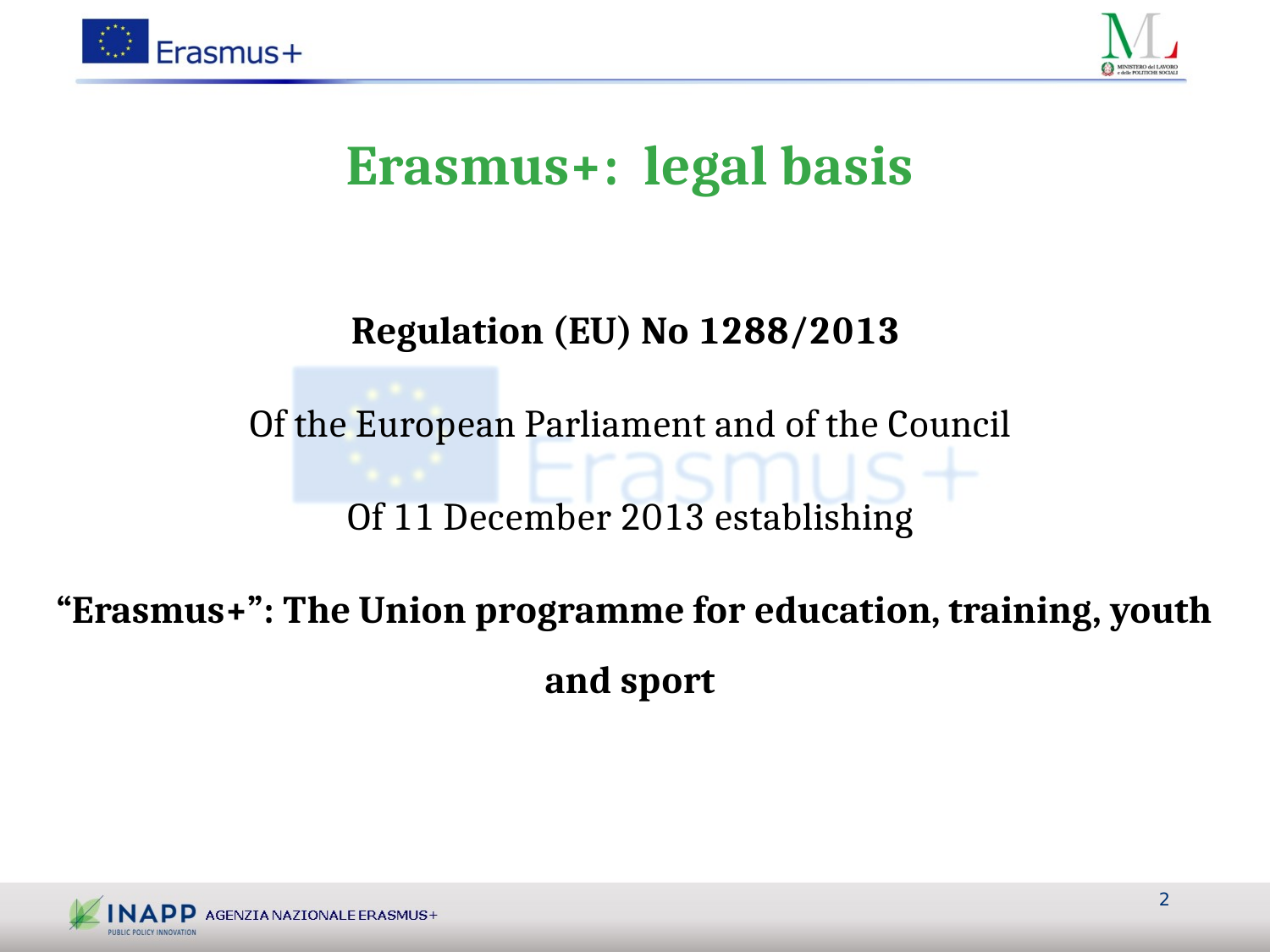

# Erasmus+:  legal basis
Regulation (EU) No 1288/2013
Of the European Parliament and of the Council
Of 11 December 2013 establishing
 “Erasmus+”: The Union programme for education, training, youth and sport

2